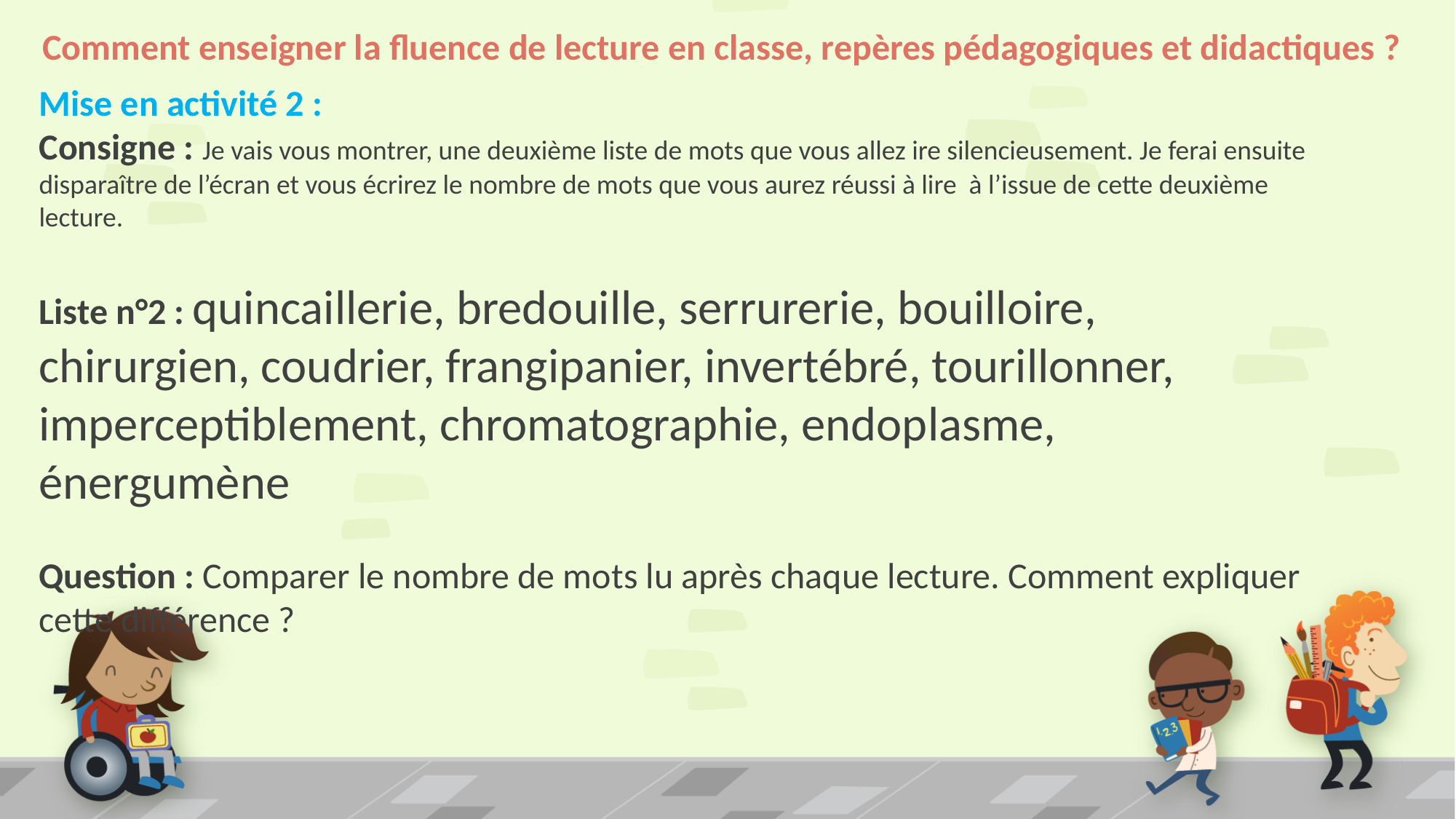

# Comment enseigner la fluence de lecture en classe, repères pédagogiques et didactiques ?
Mise en activité 2 :
Consigne : Je vais vous montrer, une deuxième liste de mots que vous allez ire silencieusement. Je ferai ensuite disparaître de l’écran et vous écrirez le nombre de mots que vous aurez réussi à lire  à l’issue de cette deuxième lecture.

Liste n°2 : quincaillerie, bredouille, serrurerie, bouilloire, chirurgien, coudrier, frangipanier, invertébré, tourillonner, imperceptiblement, chromatographie, endoplasme, énergumène

Question : Comparer le nombre de mots lu après chaque lecture. Comment expliquer cette différence ?